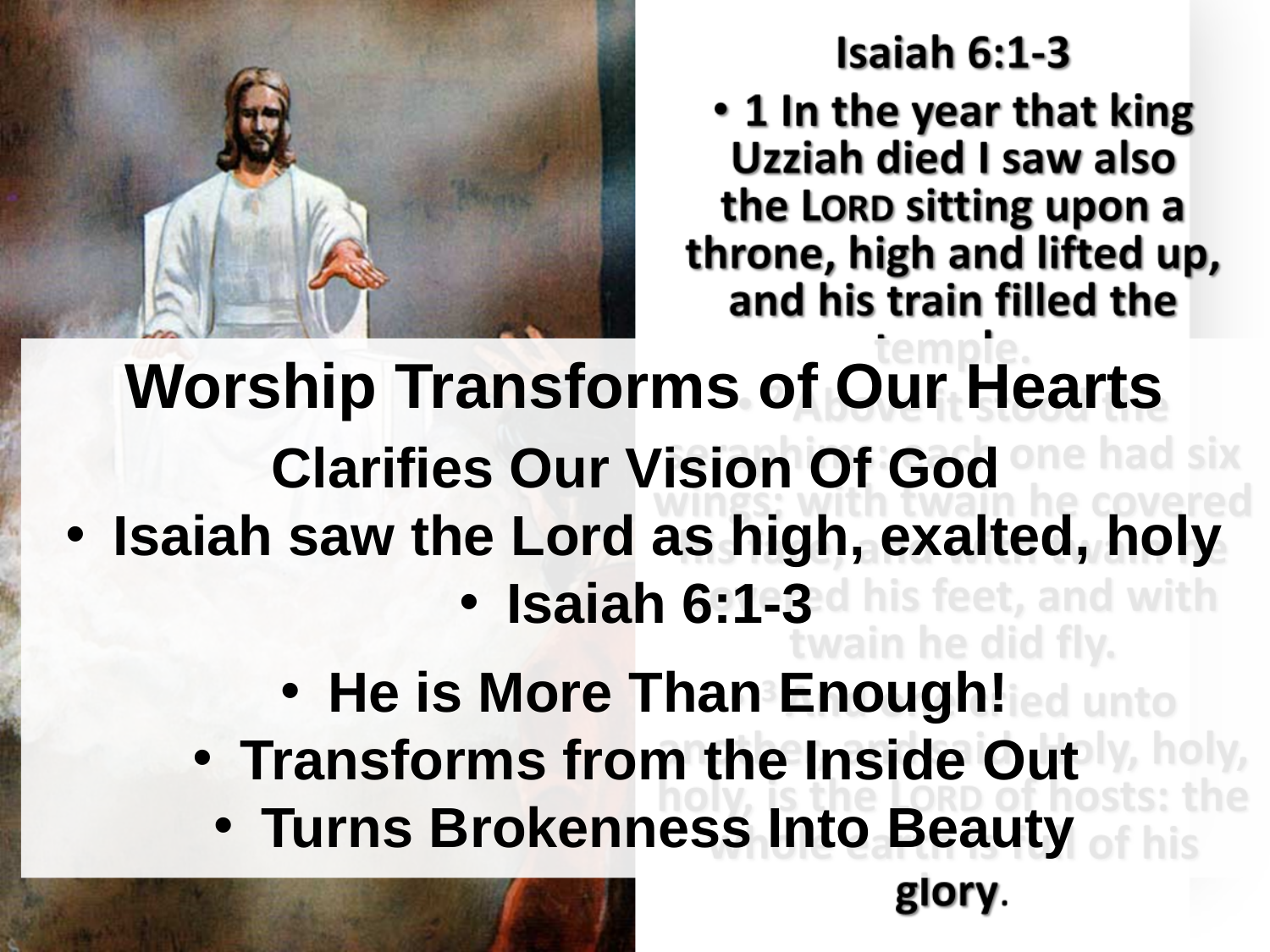

Worship Transforms of Our Hearts
Clarifies Our Vision Of God
Isaiah saw the Lord as high, exalted, holy
Isaiah 6:1-3
He is More Than Enough!
Transforms from the Inside Out
Turns Brokenness Into Beauty